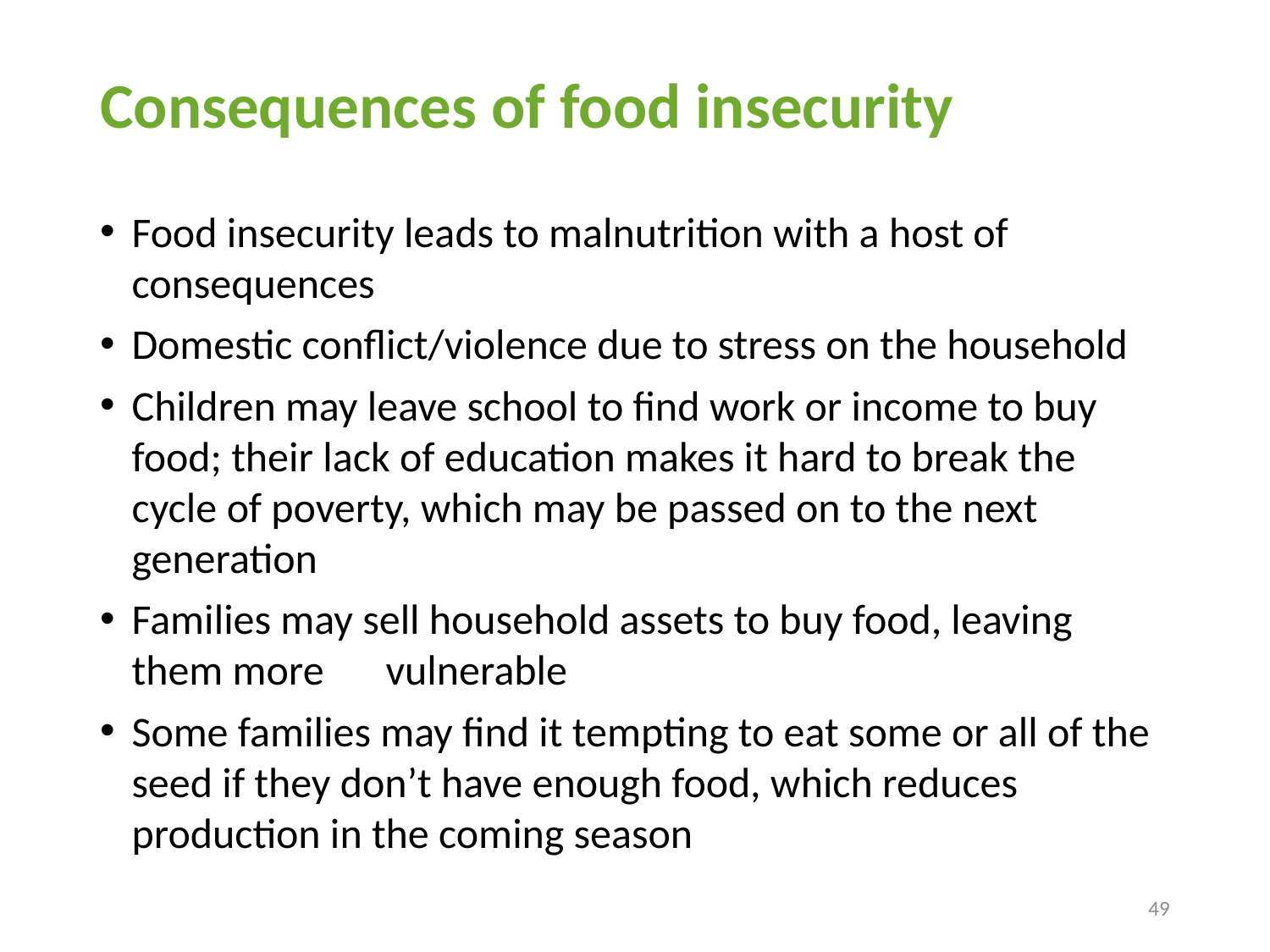

# Consequences of food insecurity
Food insecurity leads to malnutrition with a host of consequences
Domestic conflict/violence due to stress on the household
Children may leave school to find work or income to buy food; their lack of education makes it hard to break the cycle of poverty, which may be passed on to the next generation
Families may sell household assets to buy food, leaving them more 	vulnerable
Some families may find it tempting to eat some or all of the seed if they don’t have enough food, which reduces production in the coming season
49